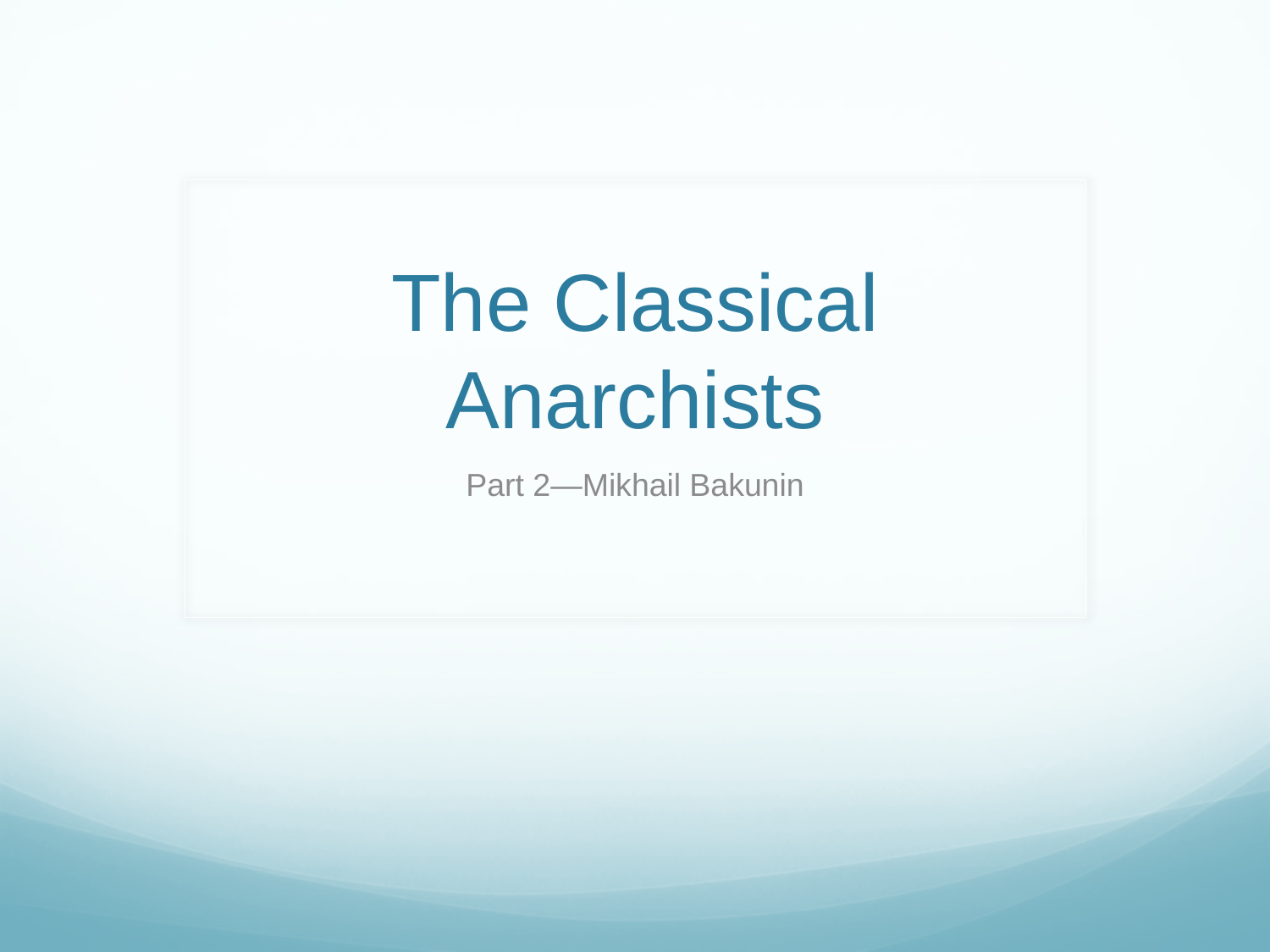

# The Classical Anarchists
Part 2—Mikhail Bakunin